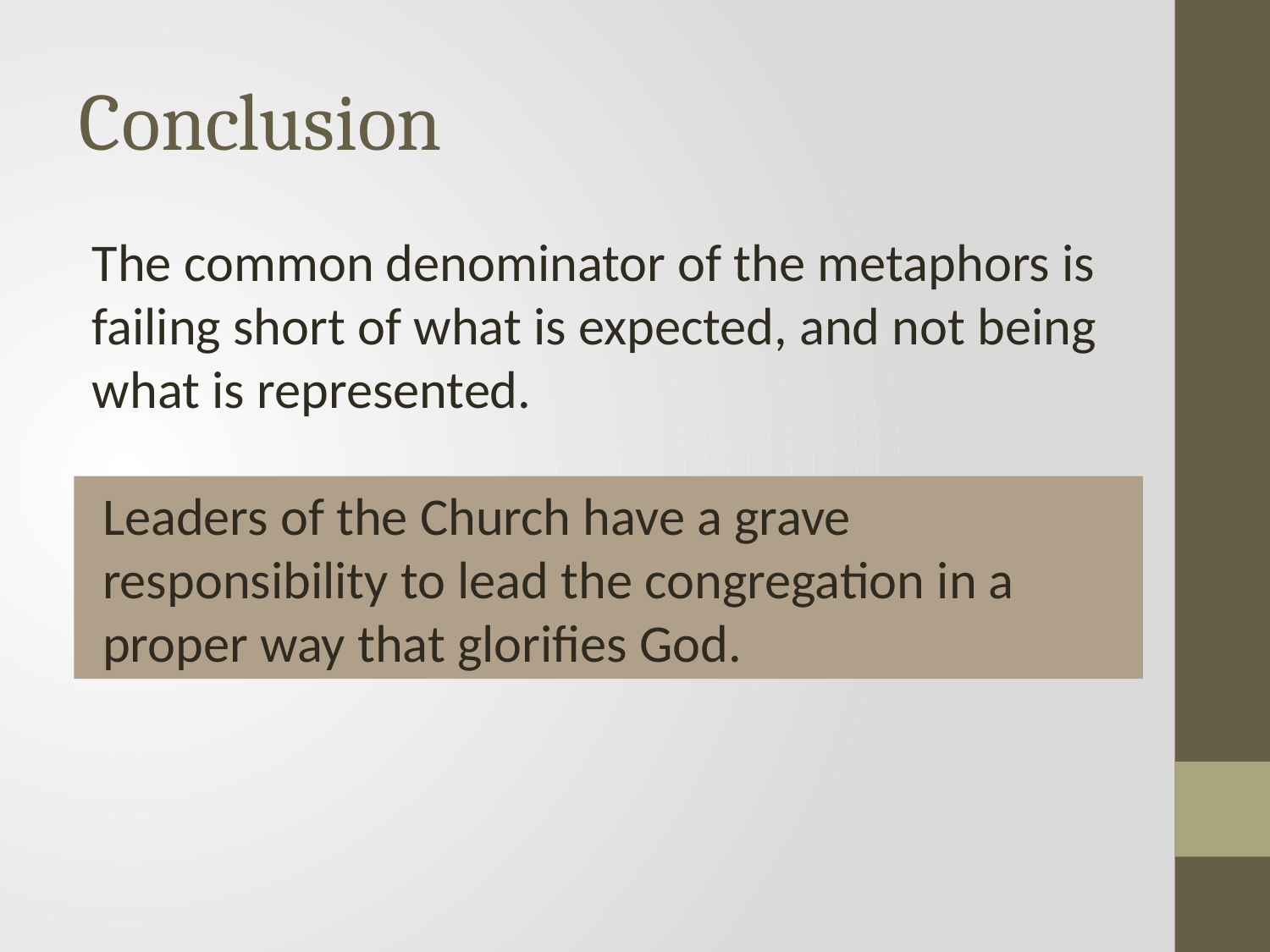

# Conclusion
The common denominator of the metaphors is failing short of what is expected, and not being what is represented.

Leaders of the Church have a grave responsibility to lead the congregation in a proper way that glorifies God.